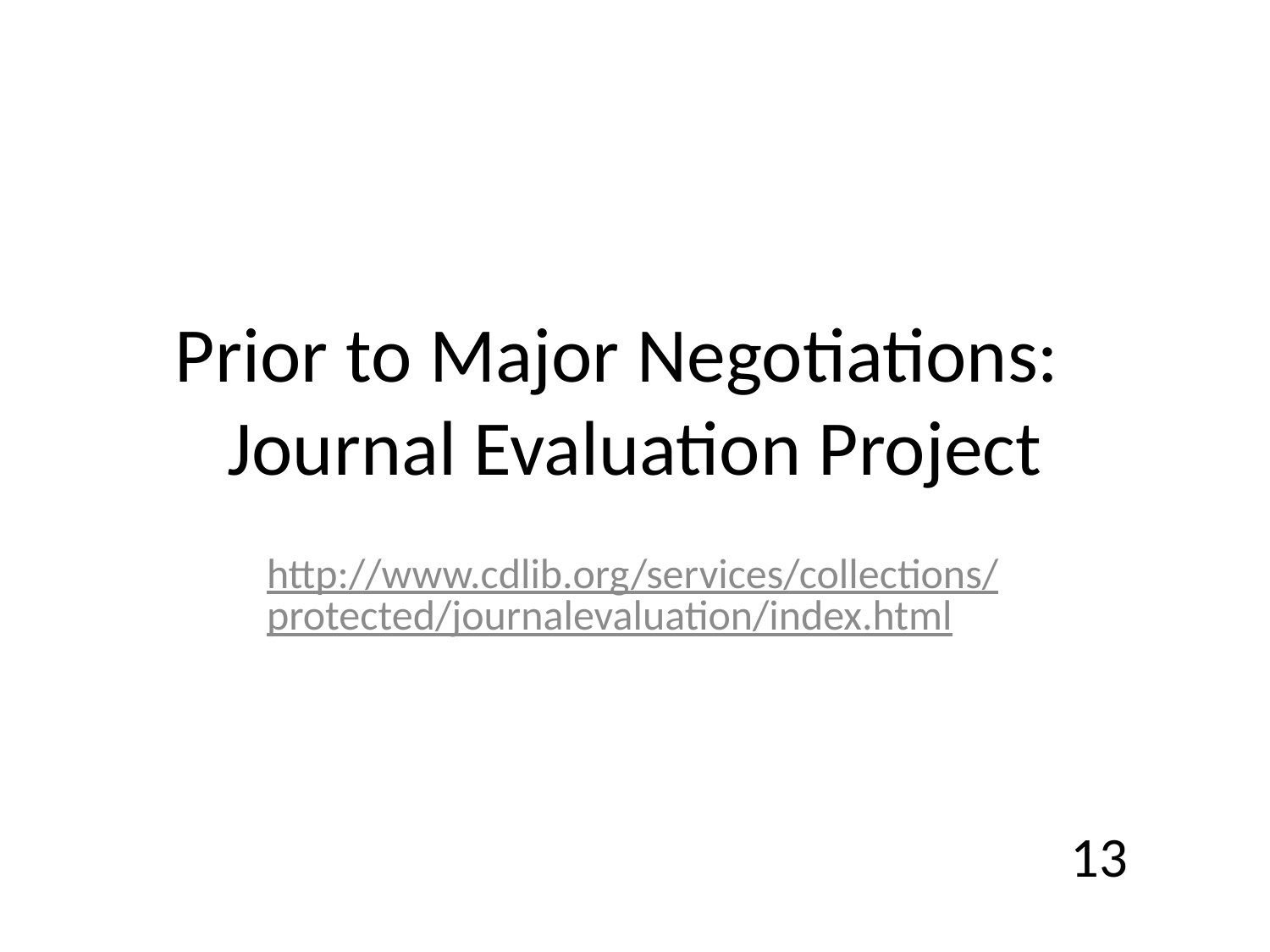

# Prior to Major Negotiations: Journal Evaluation Project
http://www.cdlib.org/services/collections/protected/journalevaluation/index.html
13